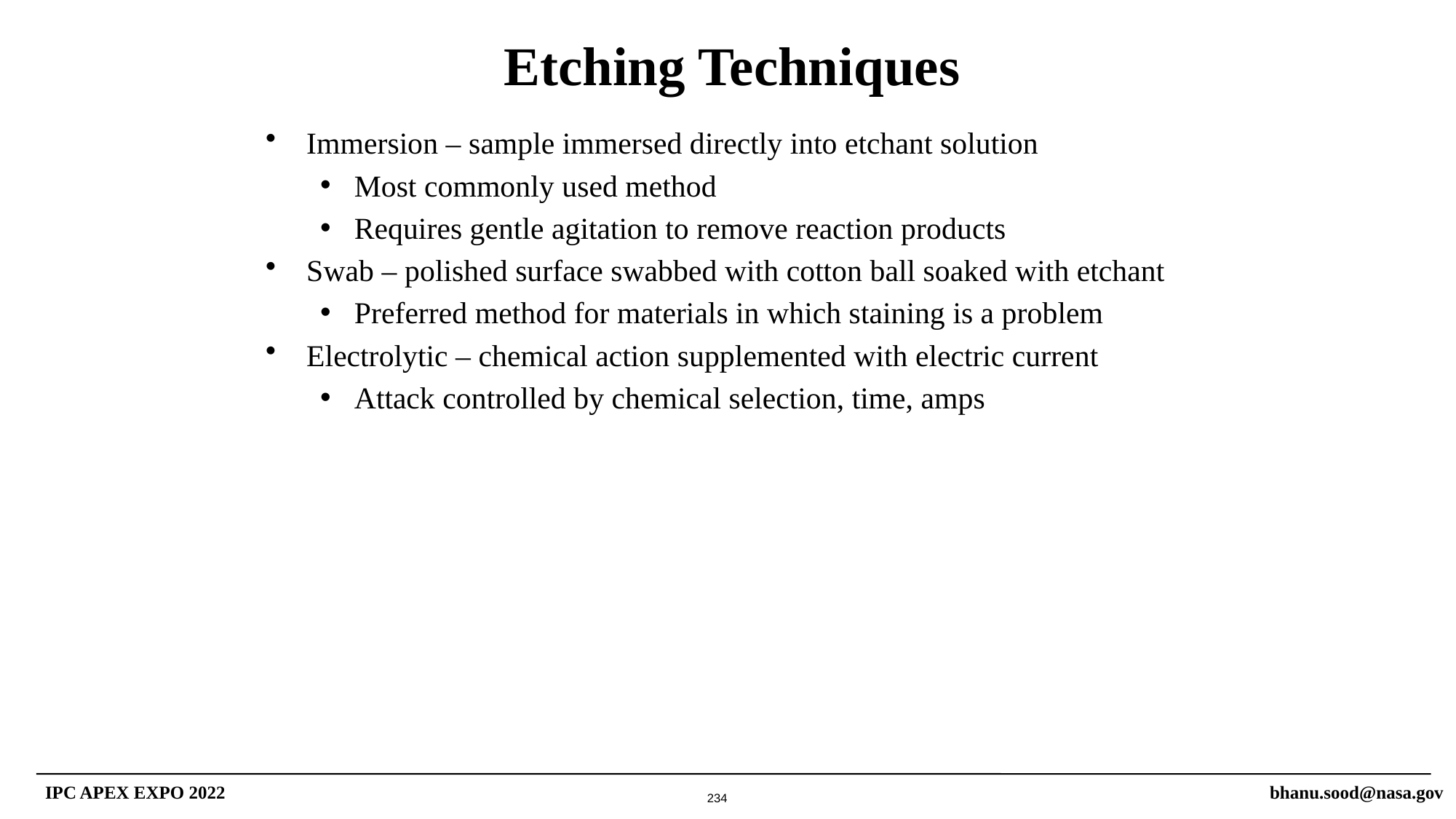

Etching Techniques
Immersion – sample immersed directly into etchant solution
Most commonly used method
Requires gentle agitation to remove reaction products
Swab – polished surface swabbed with cotton ball soaked with etchant
Preferred method for materials in which staining is a problem
Electrolytic – chemical action supplemented with electric current
Attack controlled by chemical selection, time, amps